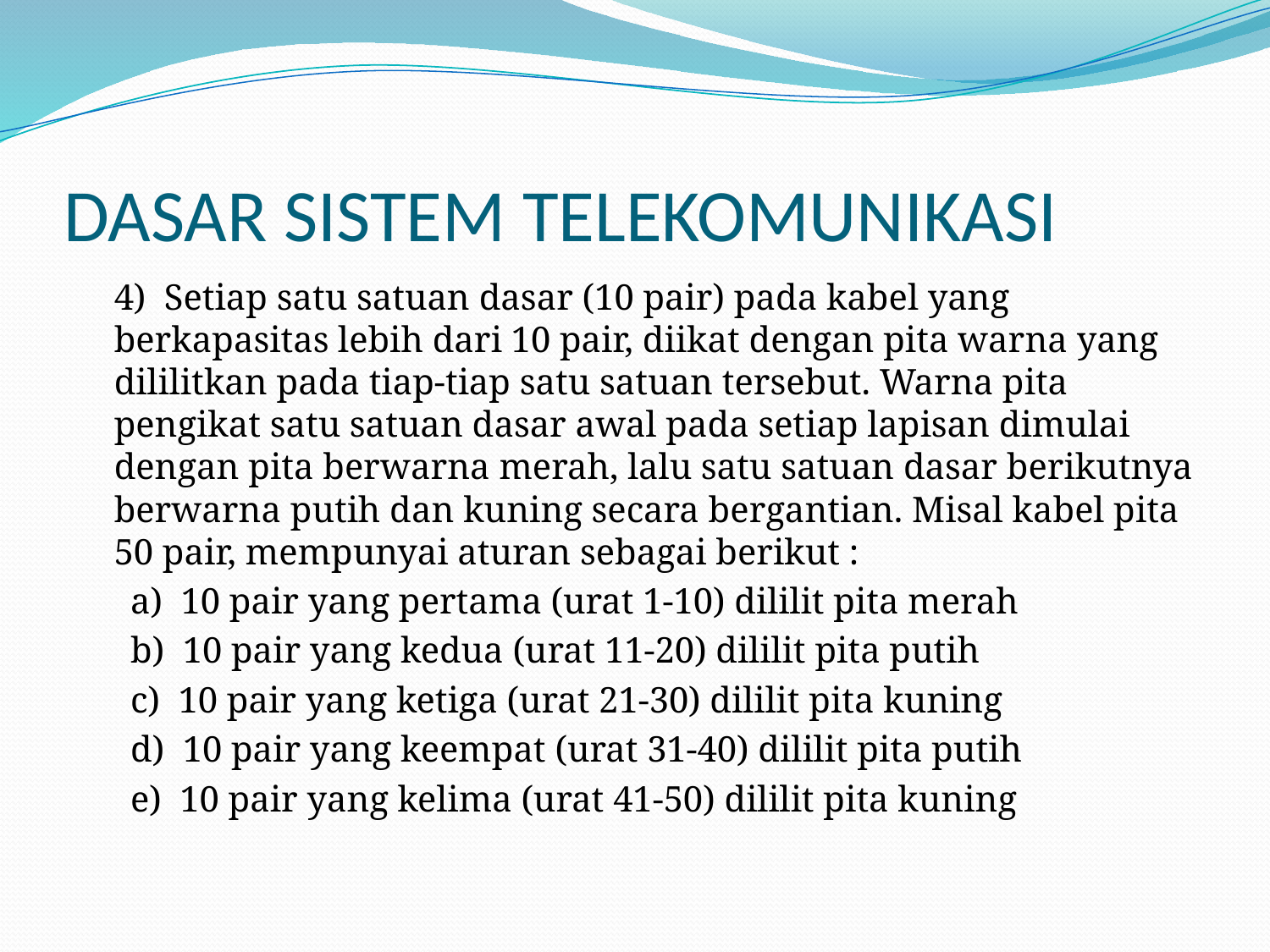

# DASAR SISTEM TELEKOMUNIKASI
	4)  Setiap satu satuan dasar (10 pair) pada kabel yang berkapasitas lebih dari 10 pair, diikat dengan pita warna yang dililitkan pada tiap-tiap satu satuan tersebut. Warna pita pengikat satu satuan dasar awal pada setiap lapisan dimulai dengan pita berwarna merah, lalu satu satuan dasar berikutnya berwarna putih dan kuning secara bergantian. Misal kabel pita 50 pair, mempunyai aturan sebagai berikut :
a)  10 pair yang pertama (urat 1-10) dililit pita merah
b)  10 pair yang kedua (urat 11-20) dililit pita putih
c)  10 pair yang ketiga (urat 21-30) dililit pita kuning
d)  10 pair yang keempat (urat 31-40) dililit pita putih
e)  10 pair yang kelima (urat 41-50) dililit pita kuning